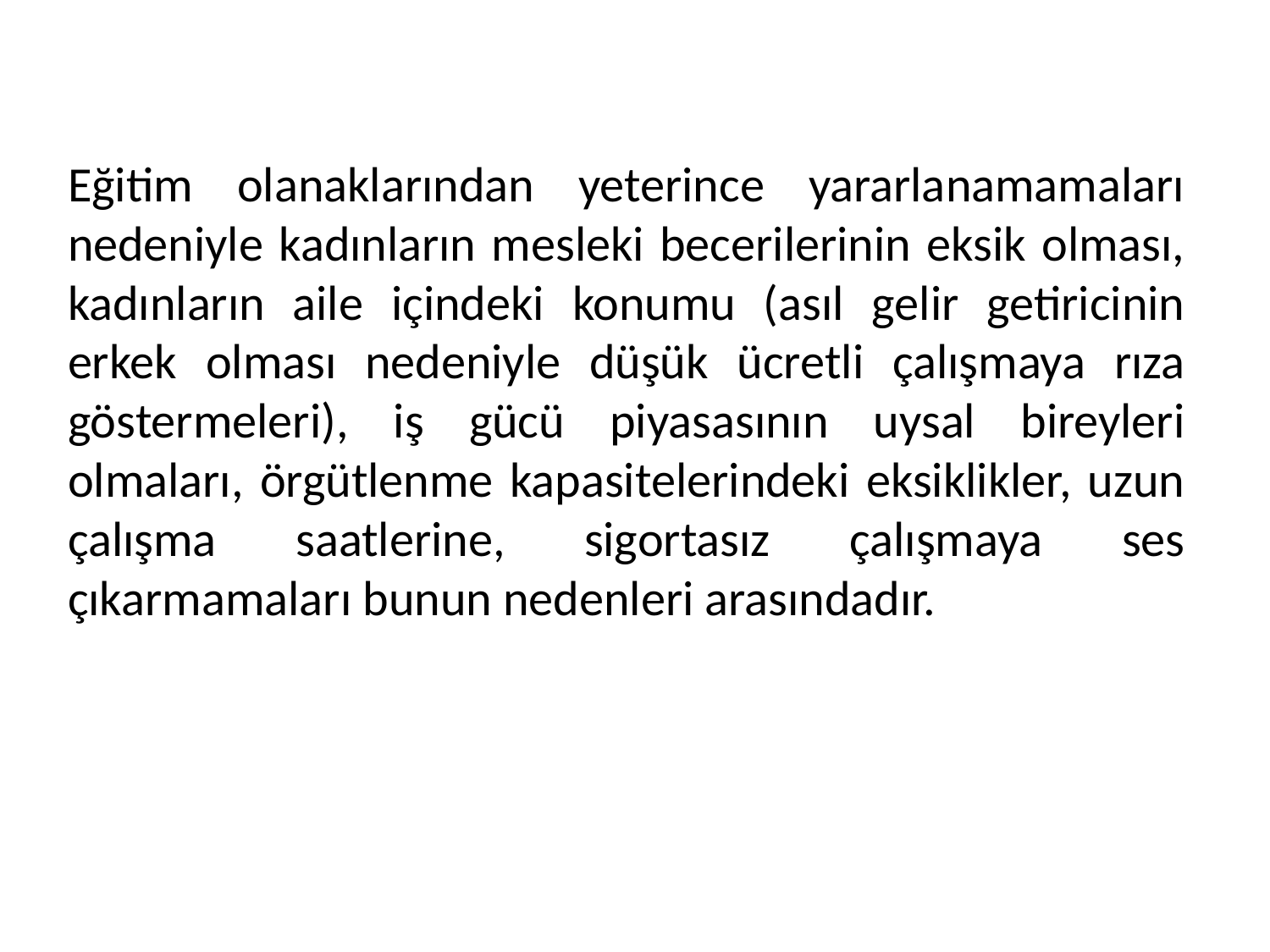

Eğitim olanaklarından yeterince yararlanamamaları nedeniyle kadınların mesleki becerilerinin eksik olması, kadınların aile içindeki konumu (asıl gelir getiricinin erkek olması nedeniyle düşük ücretli çalışmaya rıza göstermeleri), iş gücü piyasasının uysal bireyleri olmaları, örgütlenme kapasitelerindeki eksiklikler, uzun çalışma saatlerine, sigortasız çalışmaya ses çıkarmamaları bunun nedenleri arasındadır.